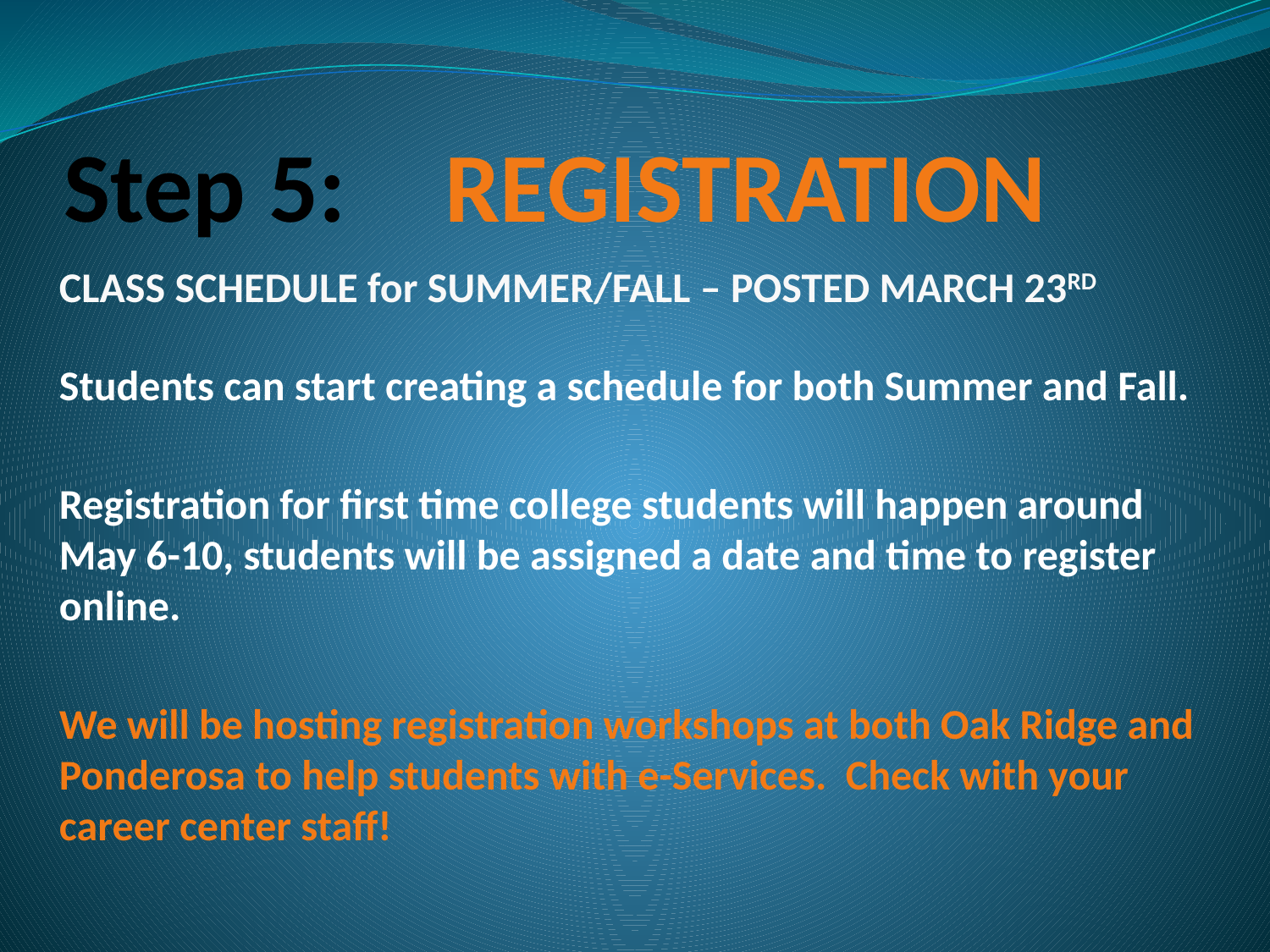

# Step 5:	REGISTRATION
CLASS SCHEDULE for SUMMER/FALL – POSTED MARCH 23RD

Students can start creating a schedule for both Summer and Fall.

Registration for first time college students will happen around May 6-10, students will be assigned a date and time to register online.

We will be hosting registration workshops at both Oak Ridge and Ponderosa to help students with e-Services.  Check with your career center staff!